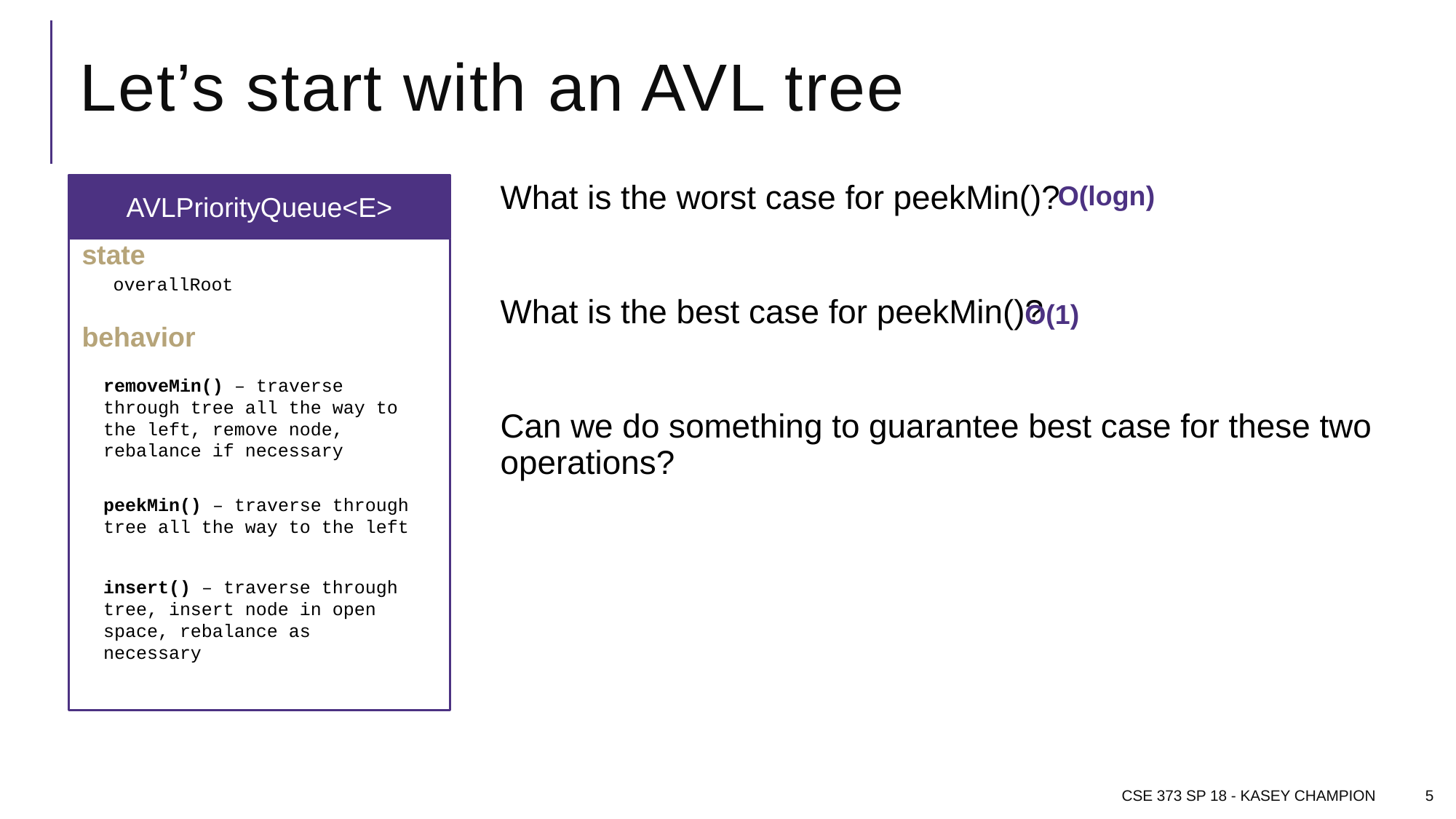

# Let’s start with an AVL tree
O(logn)
AVLPriorityQueue<E>
state

overallRoot
behavior
removeMin() – traverse through tree all the way to the left, remove node, rebalance if necessary
peekMin() – traverse through tree all the way to the left
insert() – traverse through tree, insert node in open space, rebalance as necessary
What is the worst case for peekMin()?

What is the best case for peekMin()?

Can we do something to guarantee best case for these two operations?
O(1)
CSE 373 SP 18 - Kasey Champion
5